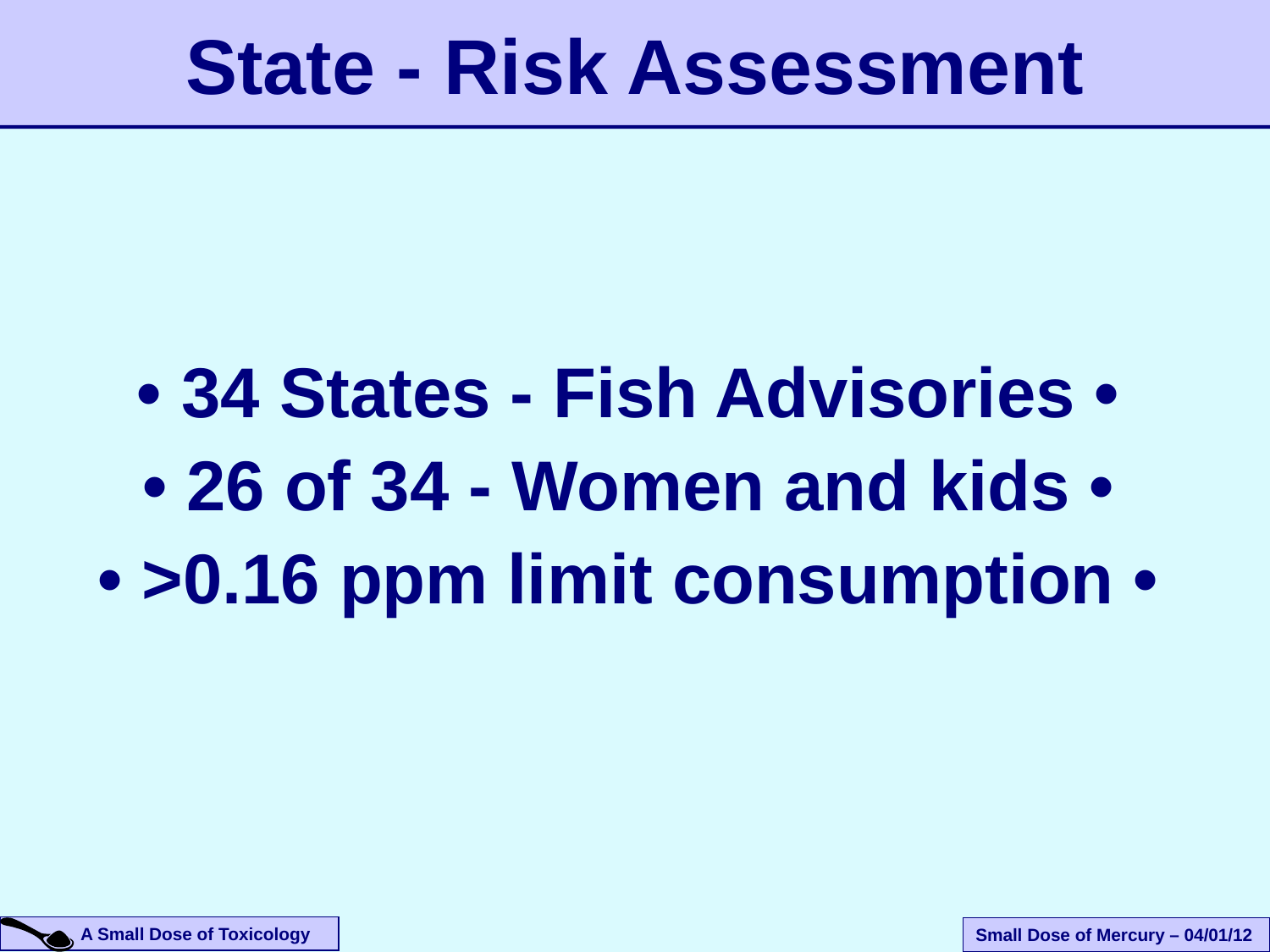

State - Risk Assessment
• 34 States - Fish Advisories •
• 26 of 34 - Women and kids •
• >0.16 ppm limit consumption •